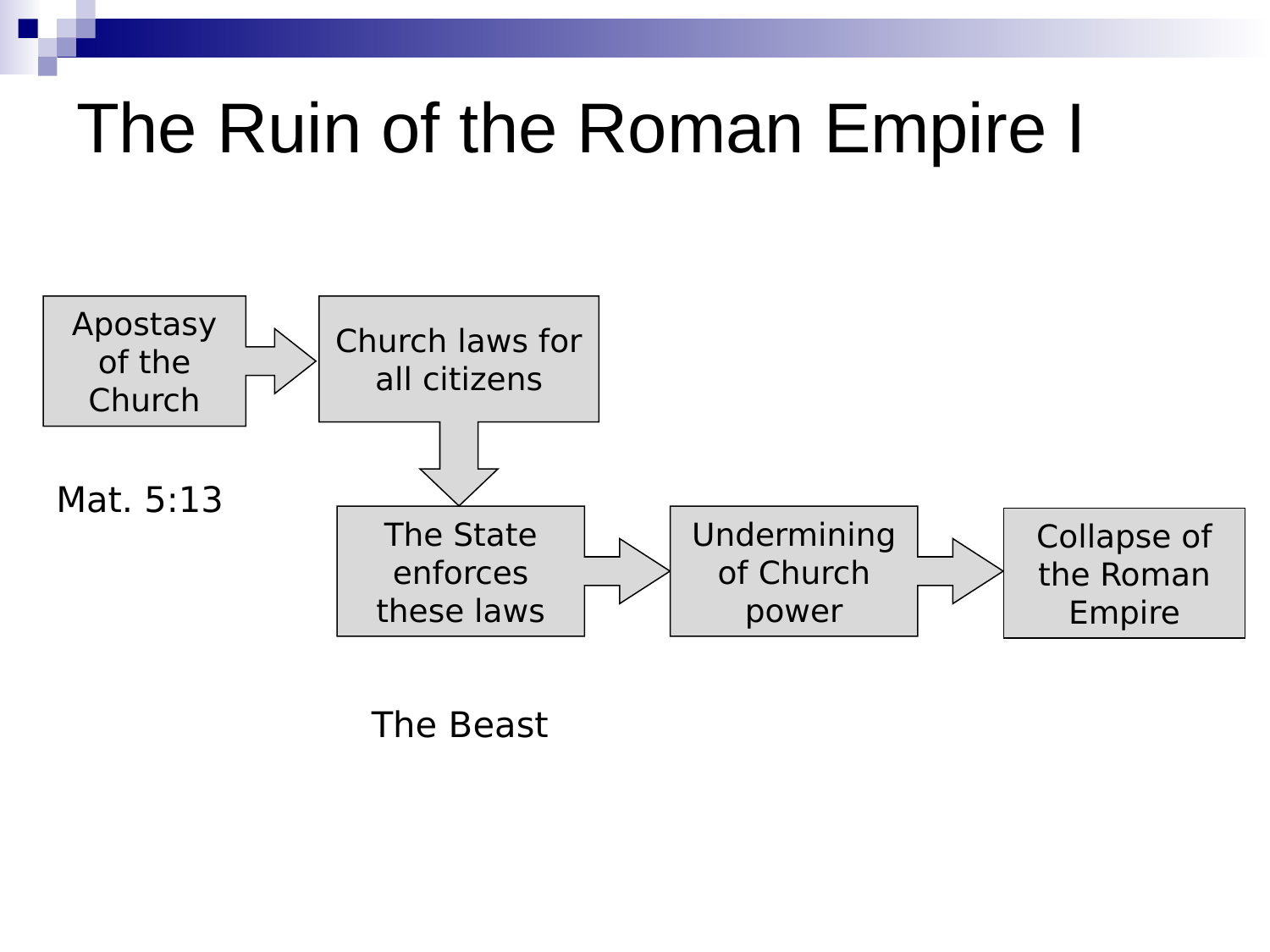

# The Ruin of the Roman Empire I
Apostasy of the Church
Church laws for all citizens
Mat. 5:13
The State enforces these laws
Undermining of Church power
Collapse of the Roman Empire
The Beast